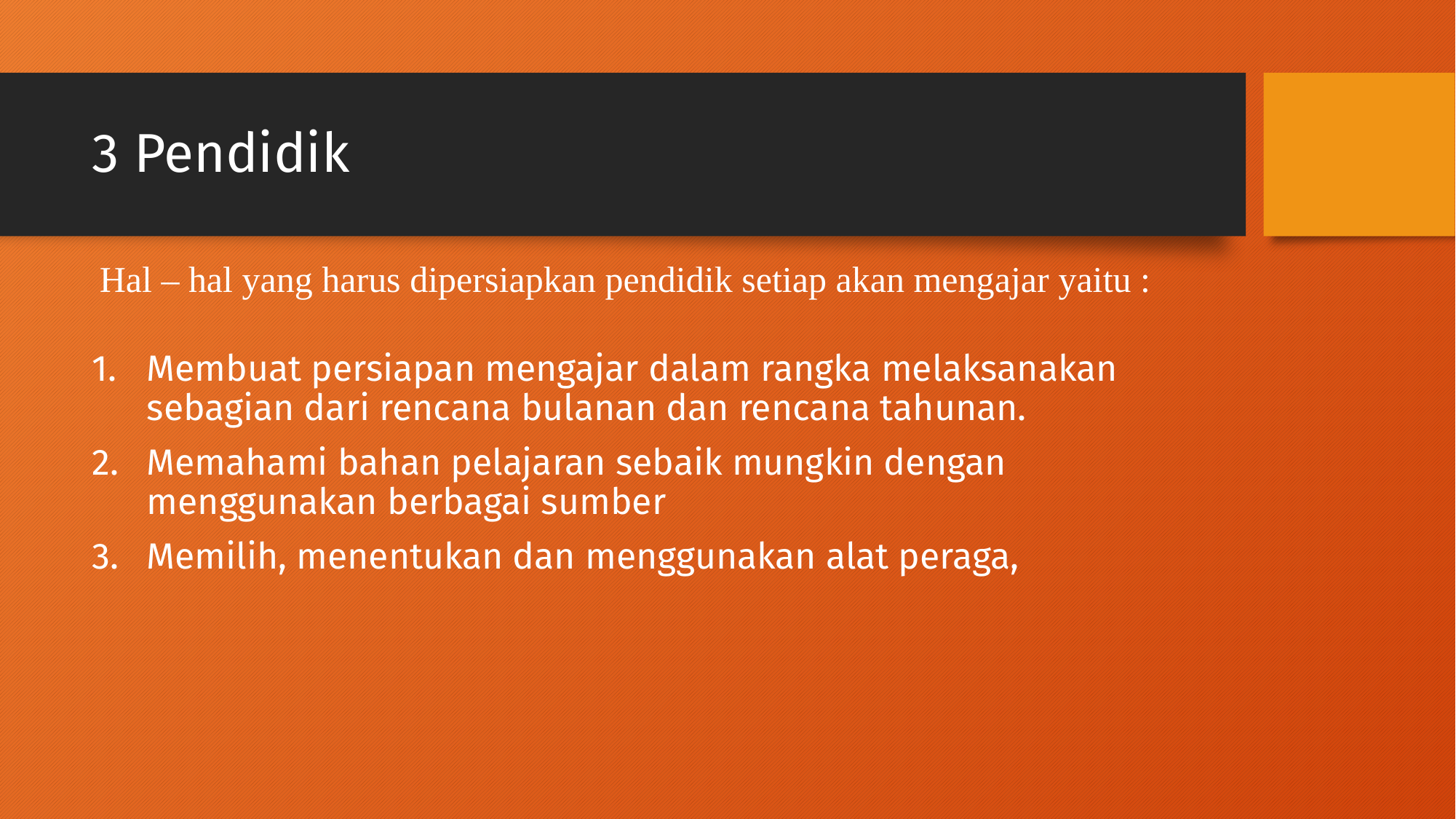

# 3 Pendidik
Hal – hal yang harus dipersiapkan pendidik setiap akan mengajar yaitu :
Membuat persiapan mengajar dalam rangka melaksanakan sebagian dari rencana bulanan dan rencana tahunan.
Memahami bahan pelajaran sebaik mungkin dengan menggunakan berbagai sumber
Memilih, menentukan dan menggunakan alat peraga,